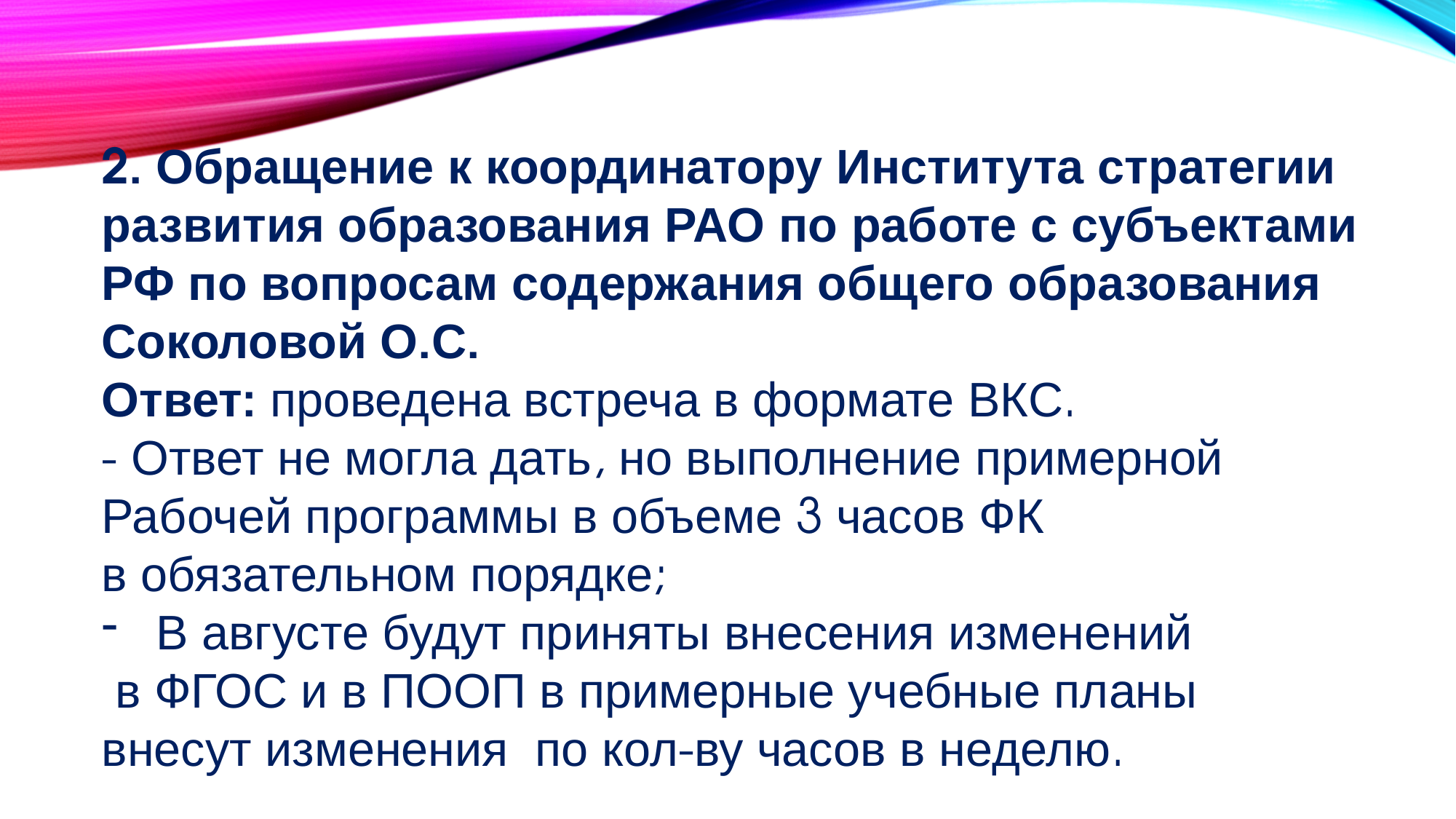

2. Обращение к координатору Института стратегии
развития образования РАО по работе с субъектами
РФ по вопросам содержания общего образования
Соколовой О.С.
Ответ: проведена встреча в формате ВКС.
- Ответ не могла дать, но выполнение примерной
Рабочей программы в объеме 3 часов ФК
в обязательном порядке;
В августе будут приняты внесения изменений
 в ФГОС и в ПООП в примерные учебные планы
внесут изменения  по кол-ву часов в неделю.